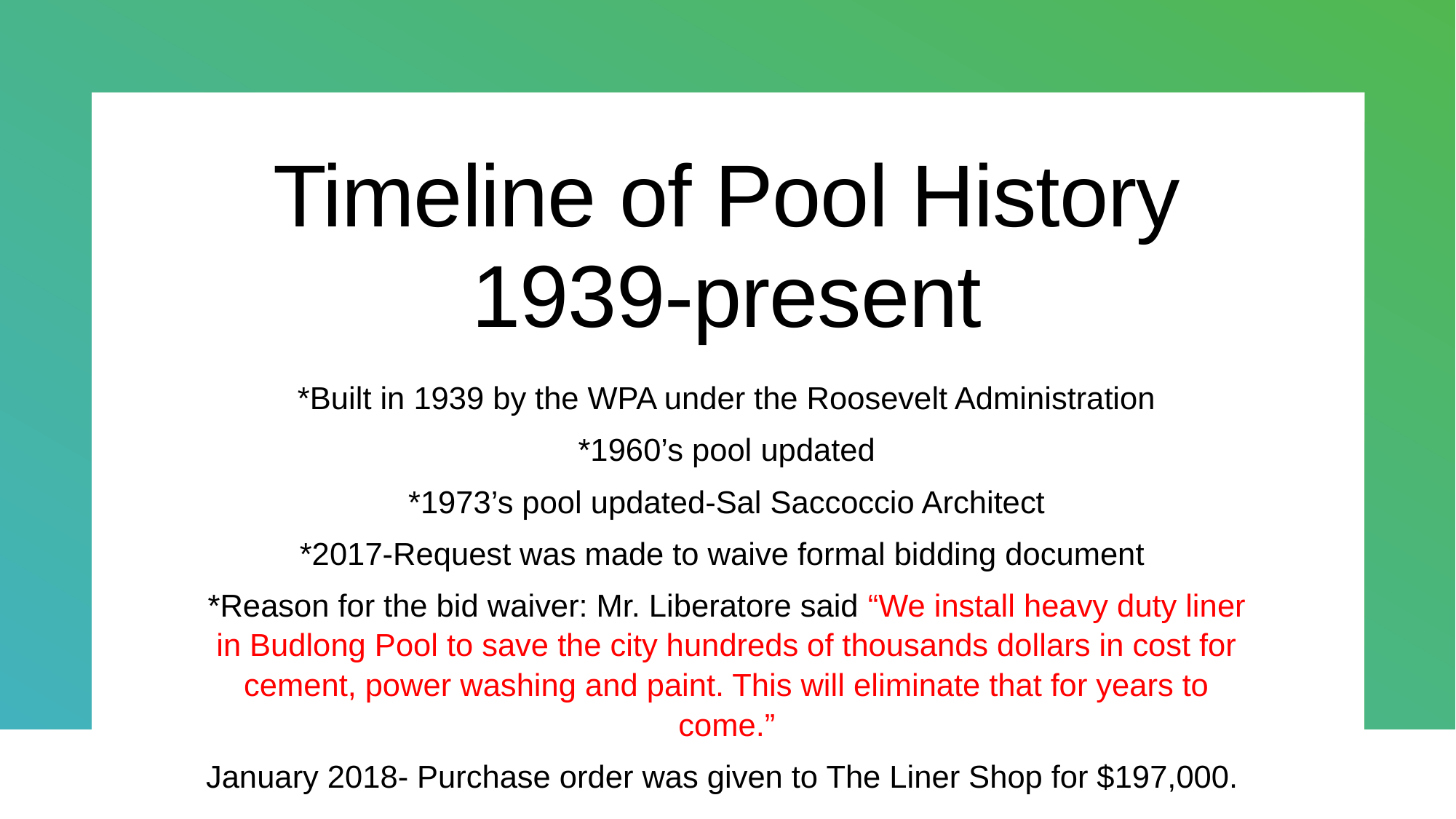

# Timeline of Pool History 1939-present
*Built in 1939 by the WPA under the Roosevelt Administration
*1960’s pool updated
*1973’s pool updated-Sal Saccoccio Architect
*2017-Request was made to waive formal bidding document
*Reason for the bid waiver: Mr. Liberatore said “We install heavy duty liner in Budlong Pool to save the city hundreds of thousands dollars in cost for cement, power washing and paint. This will eliminate that for years to come.”
January 2018- Purchase order was given to The Liner Shop for $197,000.